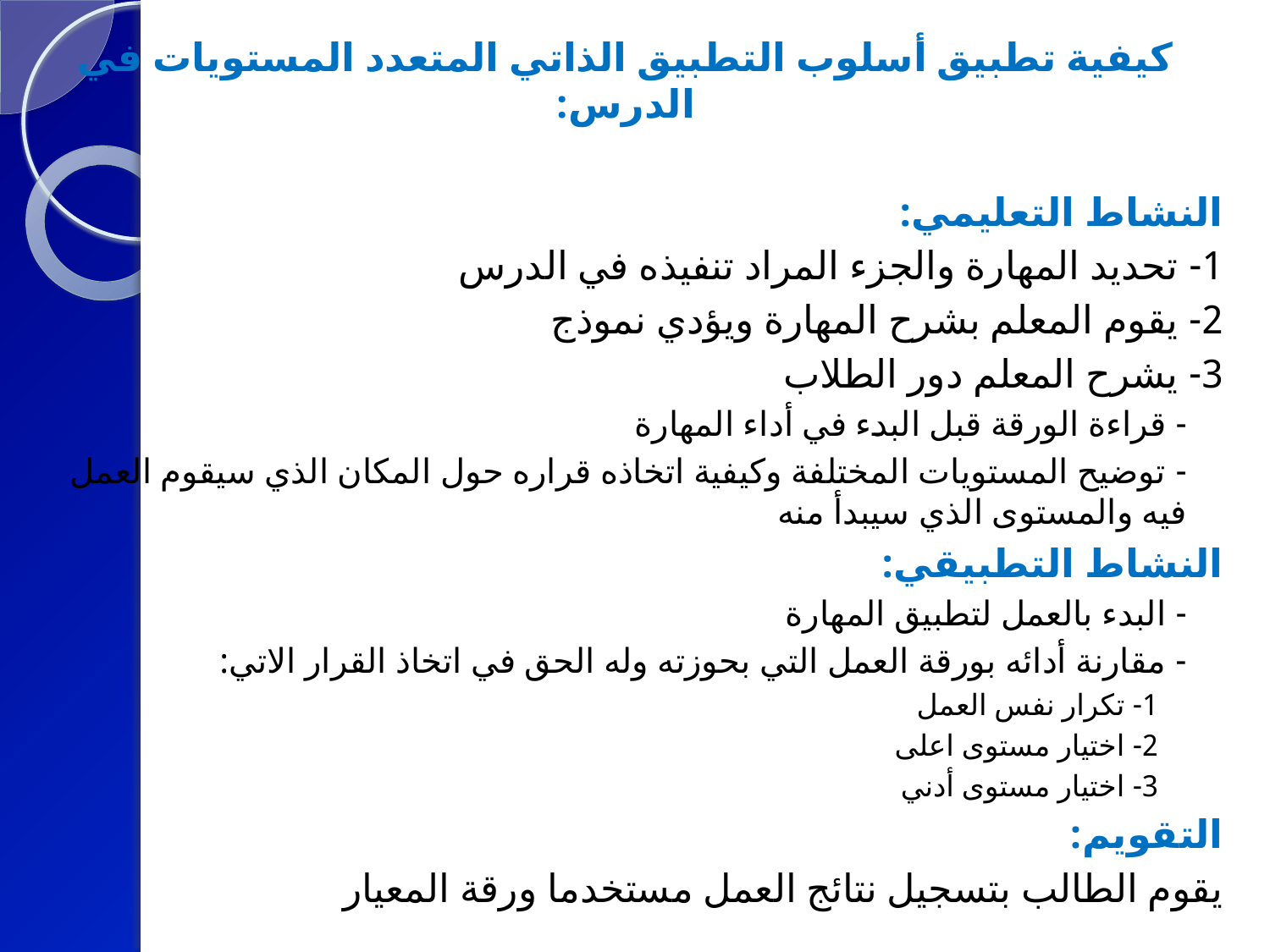

كيفية تطبيق أسلوب التطبيق الذاتي المتعدد المستويات في الدرس:

النشاط التعليمي:
1- تحديد المهارة والجزء المراد تنفيذه في الدرس
2- يقوم المعلم بشرح المهارة ويؤدي نموذج
3- يشرح المعلم دور الطلاب
- قراءة الورقة قبل البدء في أداء المهارة
- توضيح المستويات المختلفة وكيفية اتخاذه قراره حول المكان الذي سيقوم العمل فيه والمستوى الذي سيبدأ منه
النشاط التطبيقي:
- البدء بالعمل لتطبيق المهارة
- مقارنة أدائه بورقة العمل التي بحوزته وله الحق في اتخاذ القرار الاتي:
1- تكرار نفس العمل
2- اختيار مستوى اعلى
3- اختيار مستوى أدني
التقويم:
يقوم الطالب بتسجيل نتائج العمل مستخدما ورقة المعيار